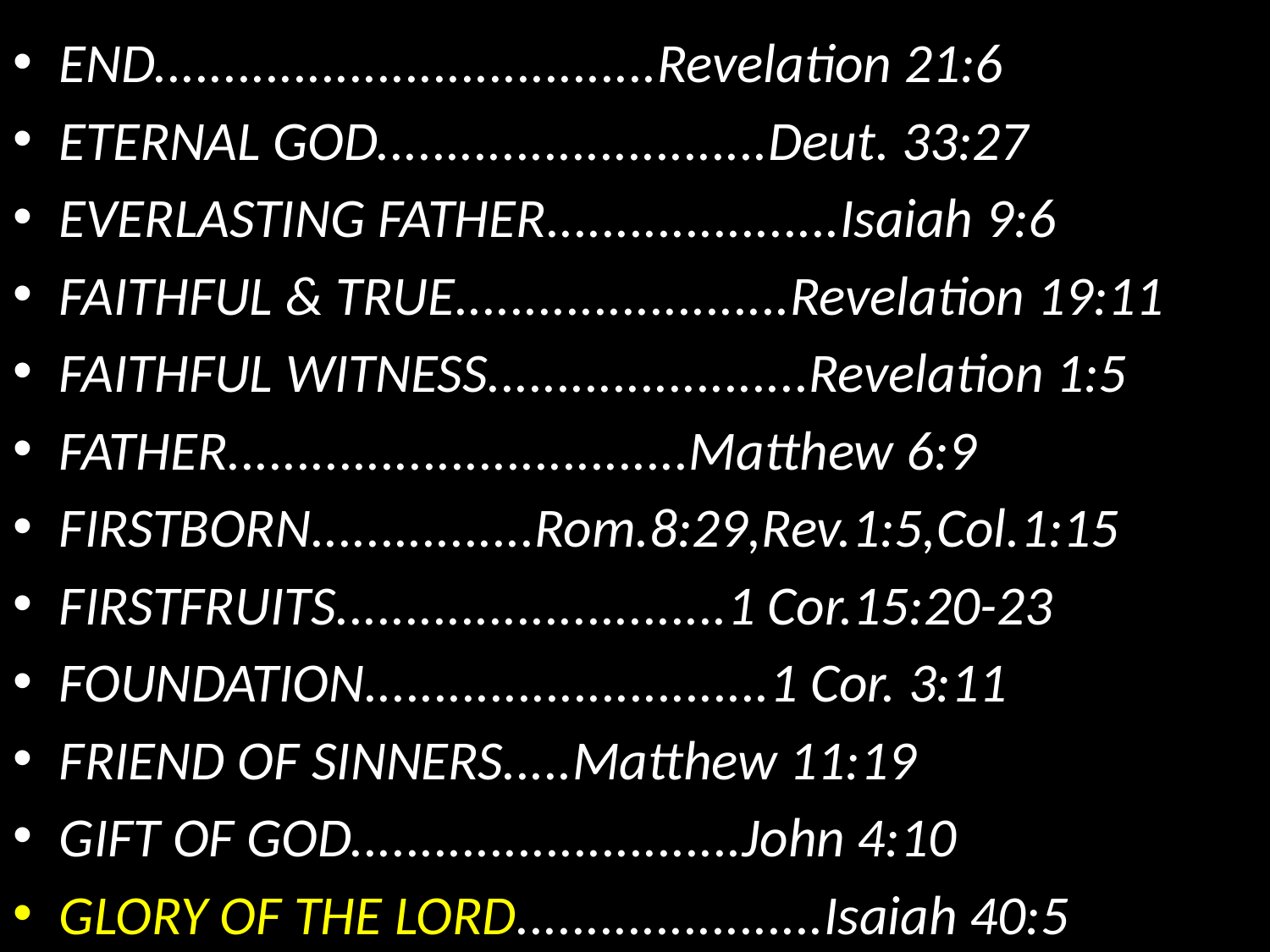

END....................................Revelation 21:6
ETERNAL GOD............................Deut. 33:27
EVERLASTING FATHER.....................Isaiah 9:6
FAITHFUL & TRUE........................Revelation 19:11
FAITHFUL WITNESS.......................Revelation 1:5
FATHER.................................Matthew 6:9
FIRSTBORN................Rom.8:29,Rev.1:5,Col.1:15
FIRSTFRUITS............................1 Cor.15:20-23
FOUNDATION.............................1 Cor. 3:11
FRIEND OF SINNERS.....Matthew 11:19
GIFT OF GOD............................John 4:10
GLORY OF THE LORD......................Isaiah 40:5